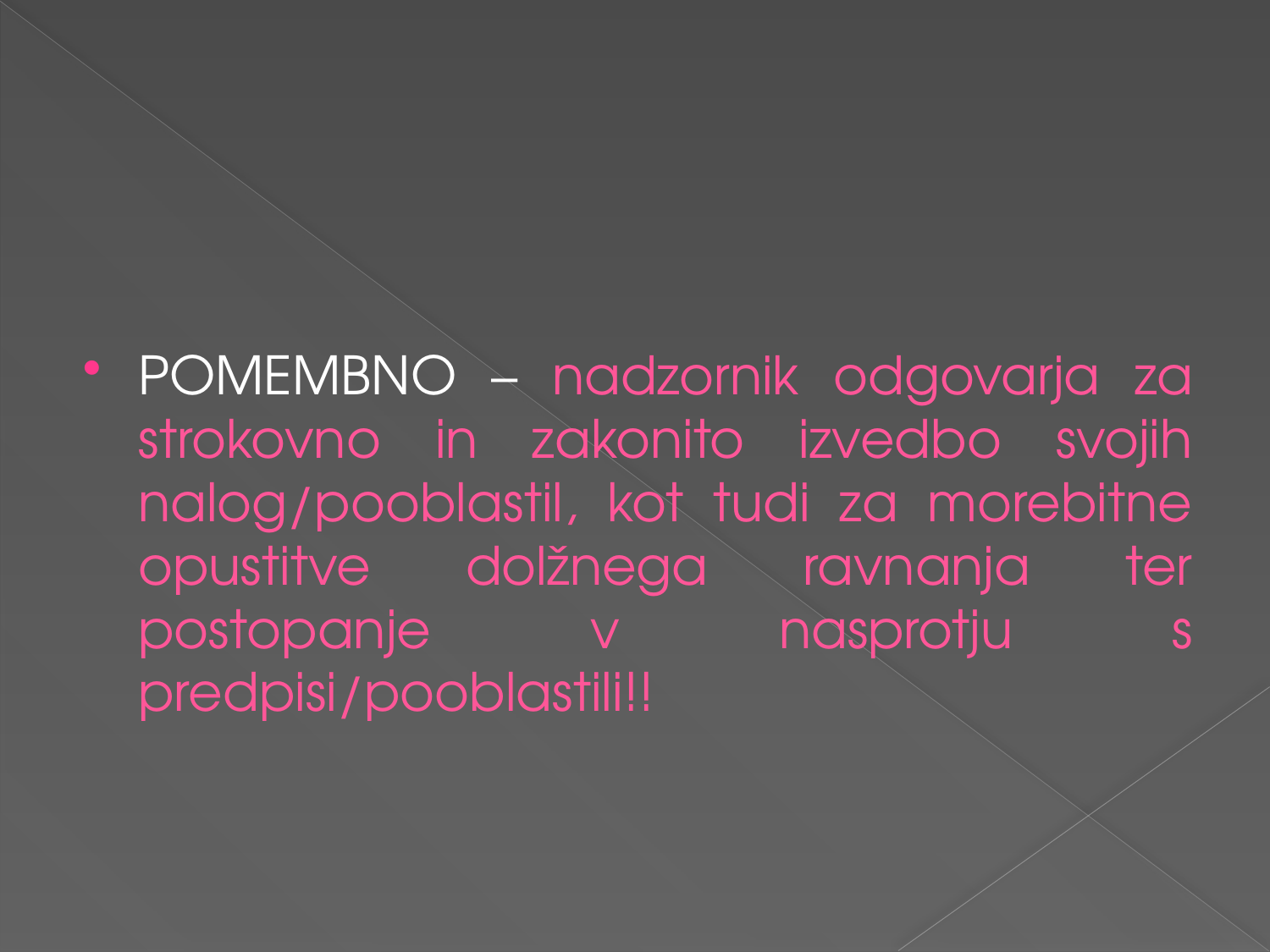

#

POMEMBNO – nadzornik odgovarja za strokovno in zakonito izvedbo svojih nalog/pooblastil, kot tudi za morebitne opustitve dolžnega ravnanja ter postopanje v nasprotju s predpisi/pooblastili!!